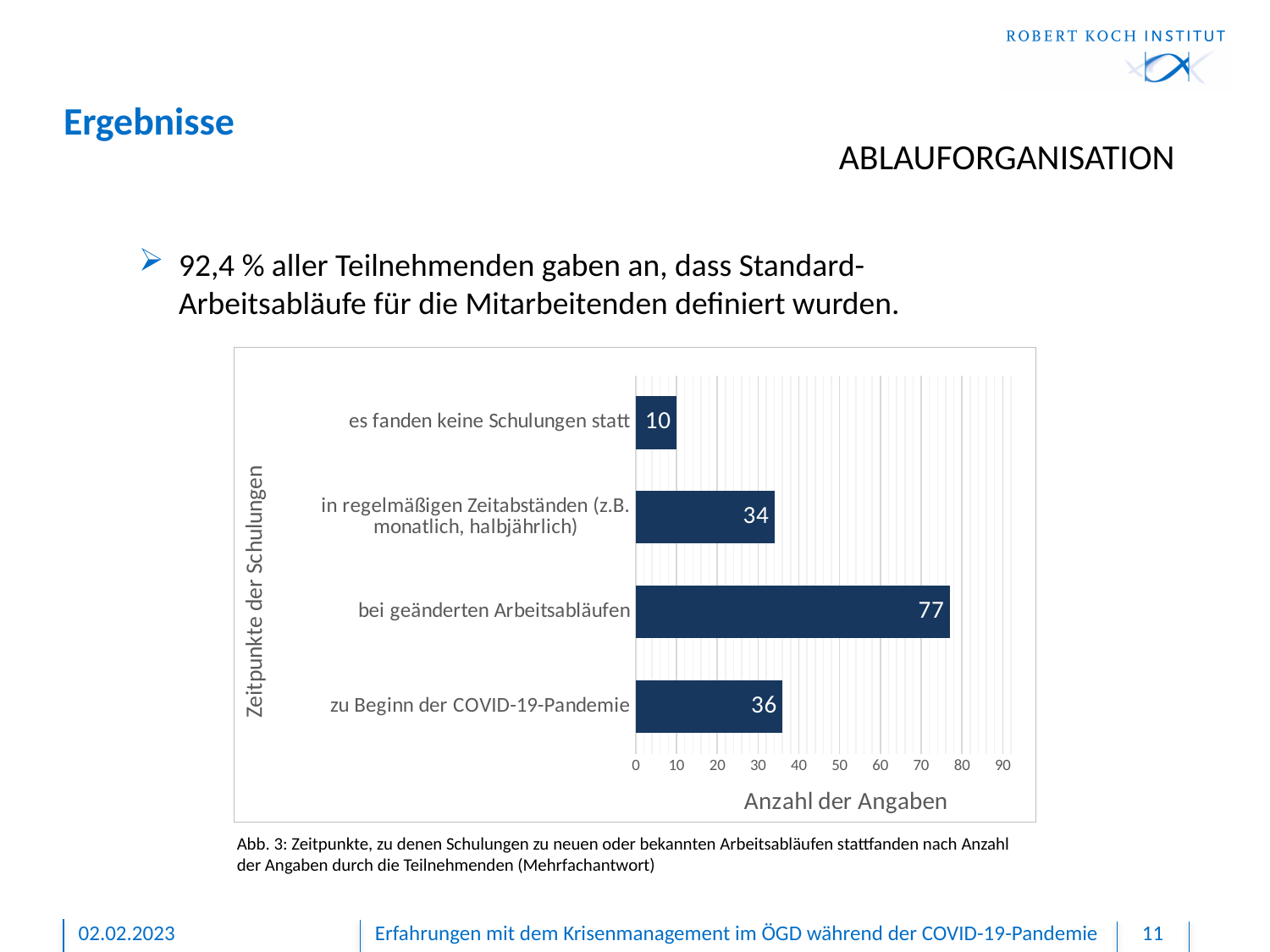

# Ergebnisse
ABLAUFORGANISATION
92,4 % aller Teilnehmenden gaben an, dass Standard-Arbeitsabläufe für die Mitarbeitenden definiert wurden.

### Chart

| Category | gesamt |
|---|---|
| zu Beginn der COVID-19-Pandemie | 36.0 |
| bei geänderten Arbeitsabläufen | 77.0 |
| in regelmäßigen Zeitabständen (z.B. monatlich, halbjährlich) | 34.0 |
| es fanden keine Schulungen statt | 10.0 |
Abb. 3: Zeitpunkte, zu denen Schulungen zu neuen oder bekannten Arbeitsabläufen stattfanden nach Anzahl der Angaben durch die Teilnehmenden (Mehrfachantwort)
02.02.2023
Erfahrungen mit dem Krisenmanagement im ÖGD während der COVID-19-Pandemie
11